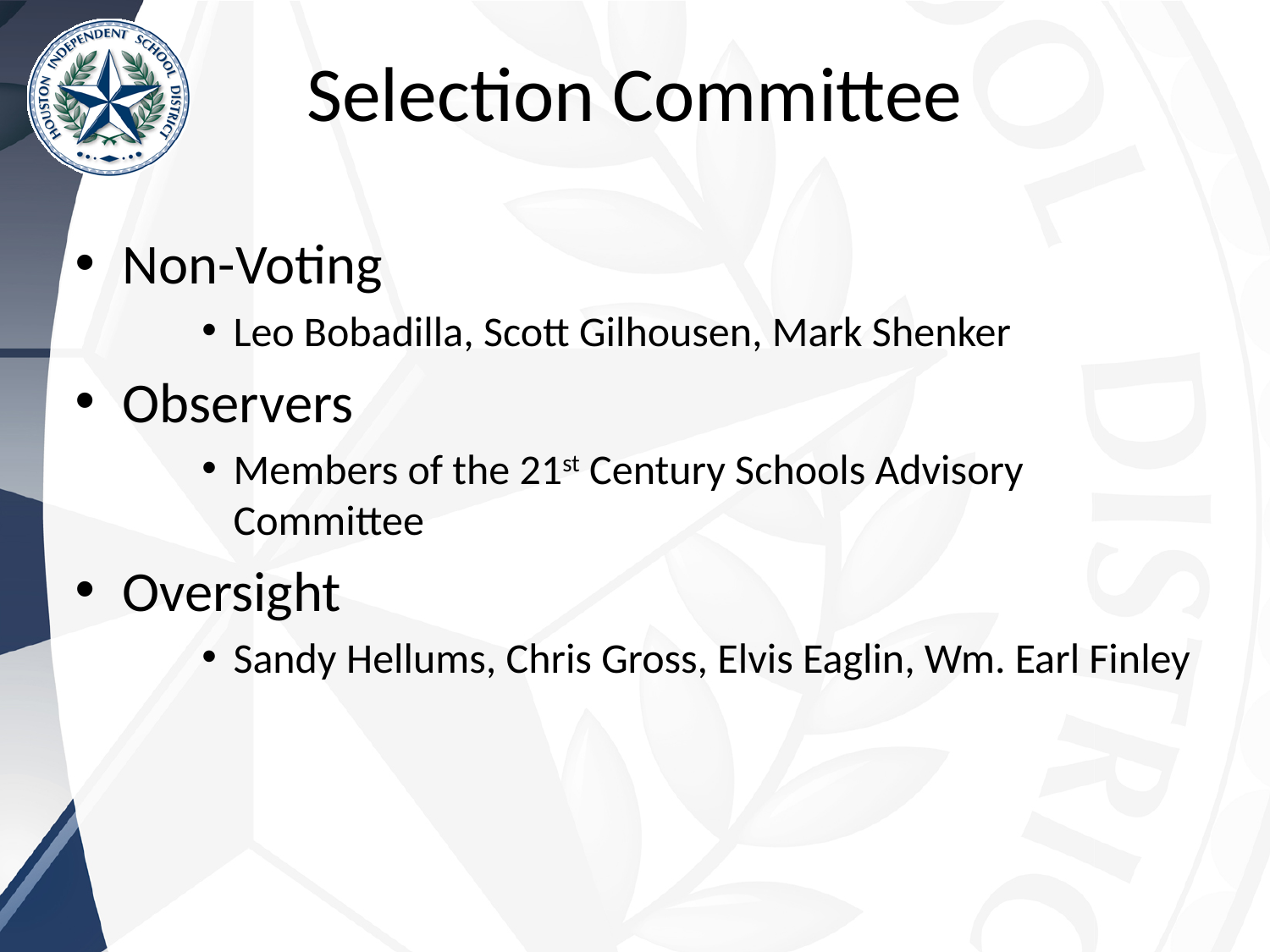

# Selection Committee
Non-Voting
Leo Bobadilla, Scott Gilhousen, Mark Shenker
Observers
Members of the 21st Century Schools Advisory Committee
Oversight
Sandy Hellums, Chris Gross, Elvis Eaglin, Wm. Earl Finley